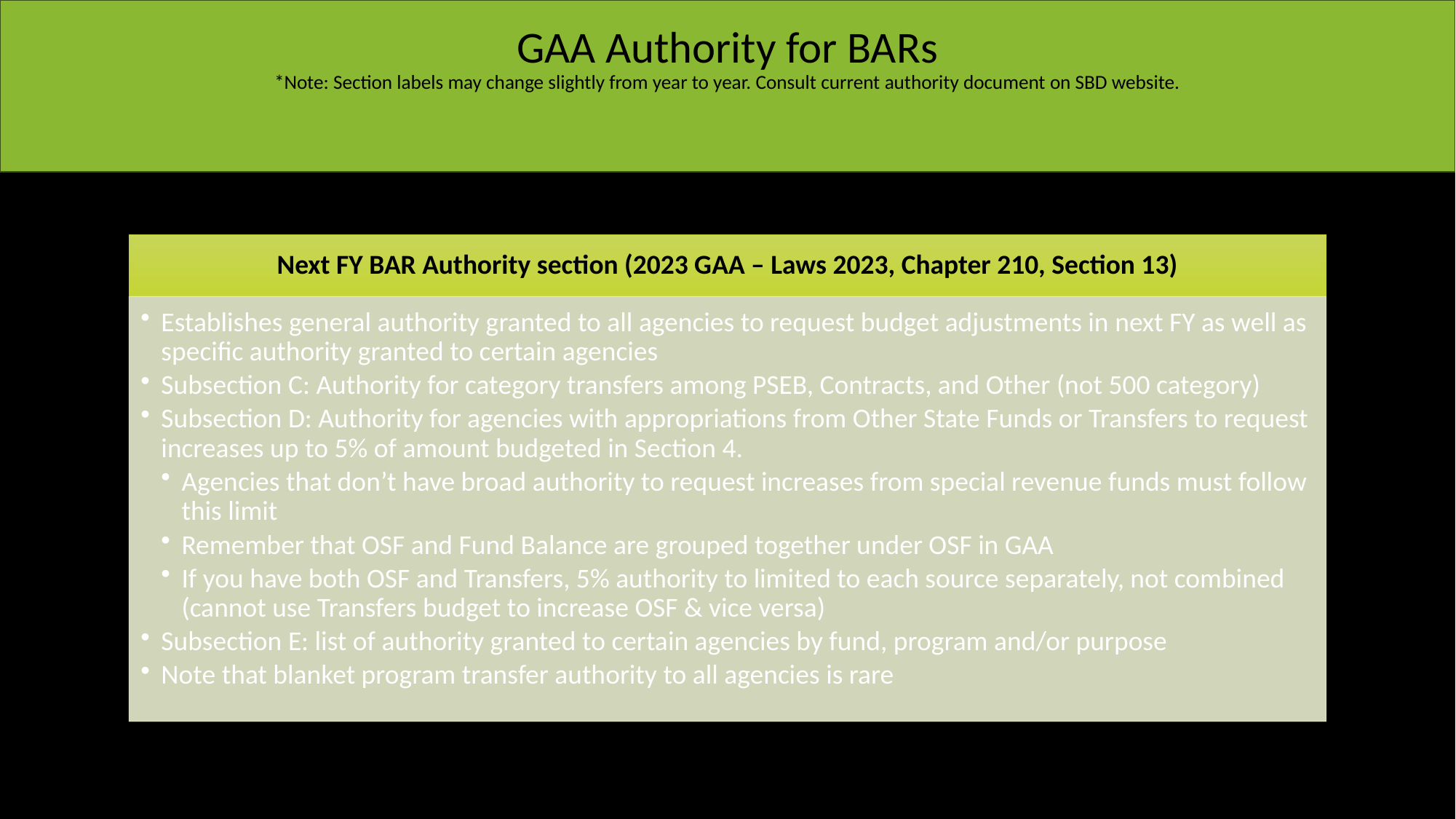

# GAA Authority for BARs *Note: Section labels may change slightly from year to year. Consult current authority document on SBD website.
Next FY BAR Authority section (2023 GAA – Laws 2023, Chapter 210, Section 13)
Establishes general authority granted to all agencies to request budget adjustments in next FY as well as specific authority granted to certain agencies
Subsection C: Authority for category transfers among PSEB, Contracts, and Other (not 500 category)
Subsection D: Authority for agencies with appropriations from Other State Funds or Transfers to request increases up to 5% of amount budgeted in Section 4.
Agencies that don’t have broad authority to request increases from special revenue funds must follow this limit
Remember that OSF and Fund Balance are grouped together under OSF in GAA
If you have both OSF and Transfers, 5% authority to limited to each source separately, not combined (cannot use Transfers budget to increase OSF & vice versa)
Subsection E: list of authority granted to certain agencies by fund, program and/or purpose
Note that blanket program transfer authority to all agencies is rare
8